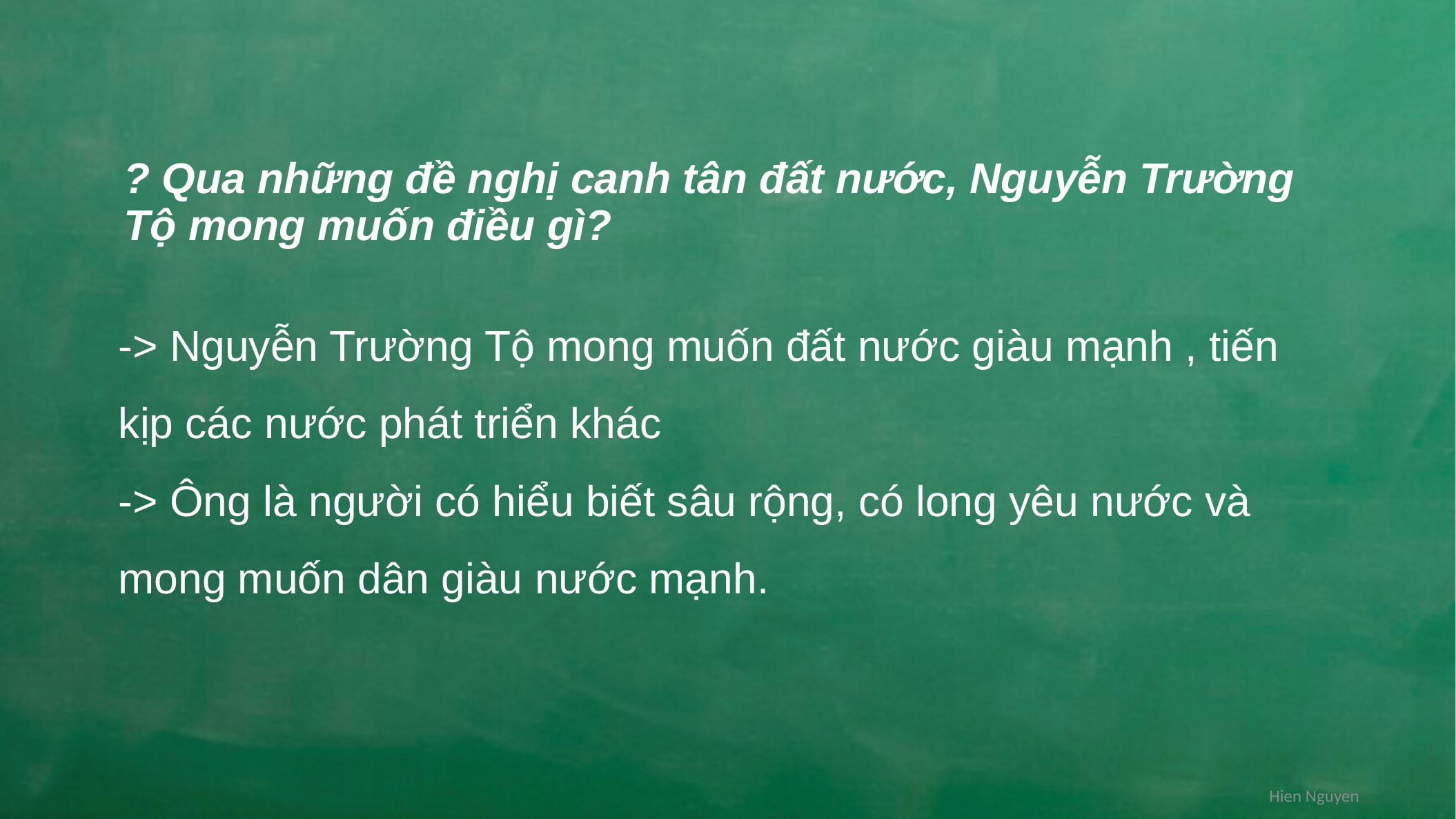

# ? Qua những đề nghị canh tân đất nước, Nguyễn Trường Tộ mong muốn điều gì?
-> Nguyễn Trường Tộ mong muốn đất nước giàu mạnh , tiến kịp các nước phát triển khác
-> Ông là người có hiểu biết sâu rộng, có long yêu nước và mong muốn dân giàu nước mạnh.